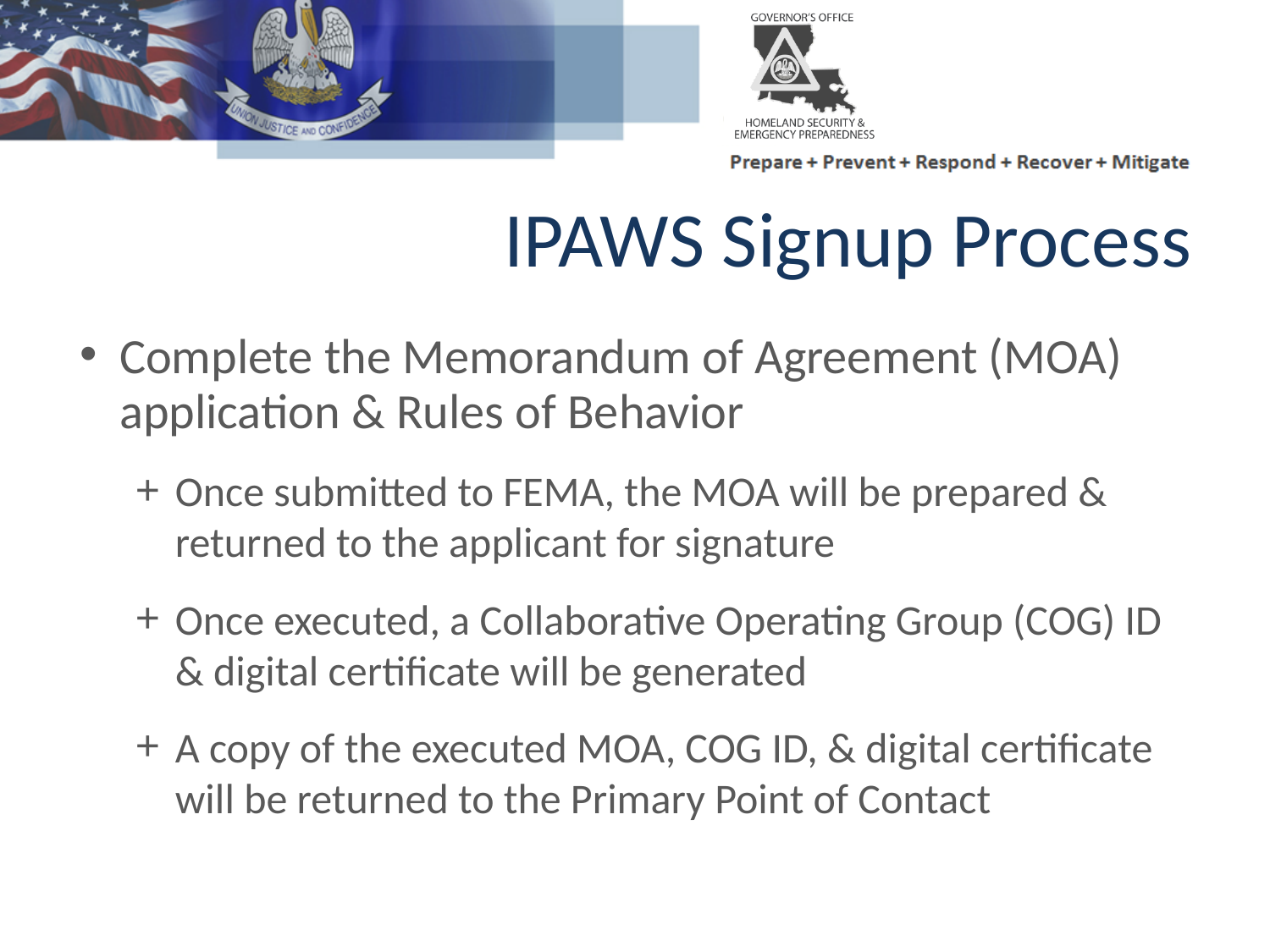

IPAWS Signup Process
Complete the Memorandum of Agreement (MOA) application & Rules of Behavior
Once submitted to FEMA, the MOA will be prepared & returned to the applicant for signature
Once executed, a Collaborative Operating Group (COG) ID & digital certificate will be generated
A copy of the executed MOA, COG ID, & digital certificate will be returned to the Primary Point of Contact